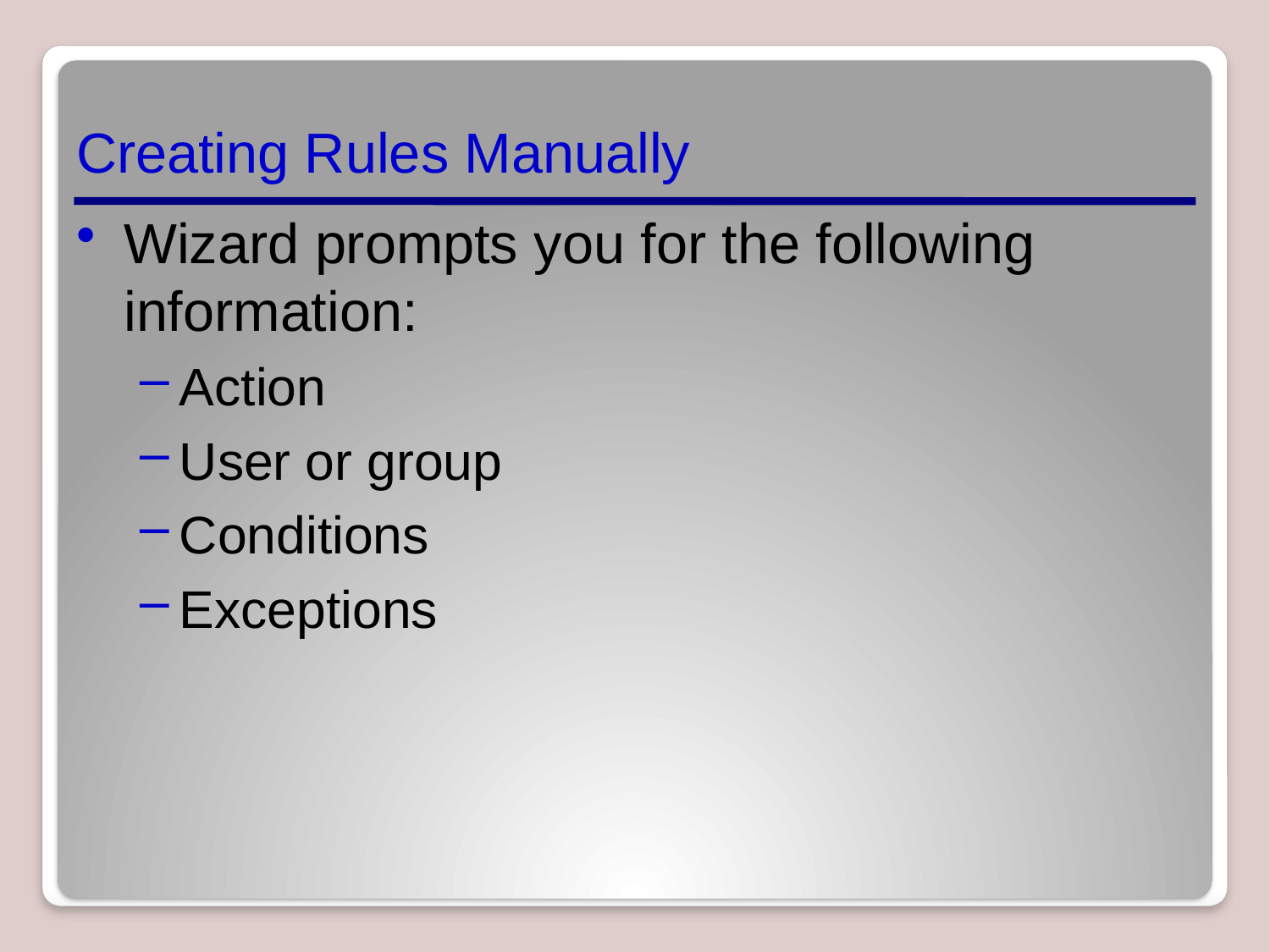

# Creating Rules Manually
Wizard prompts you for the following information:
Action
User or group
Conditions
Exceptions